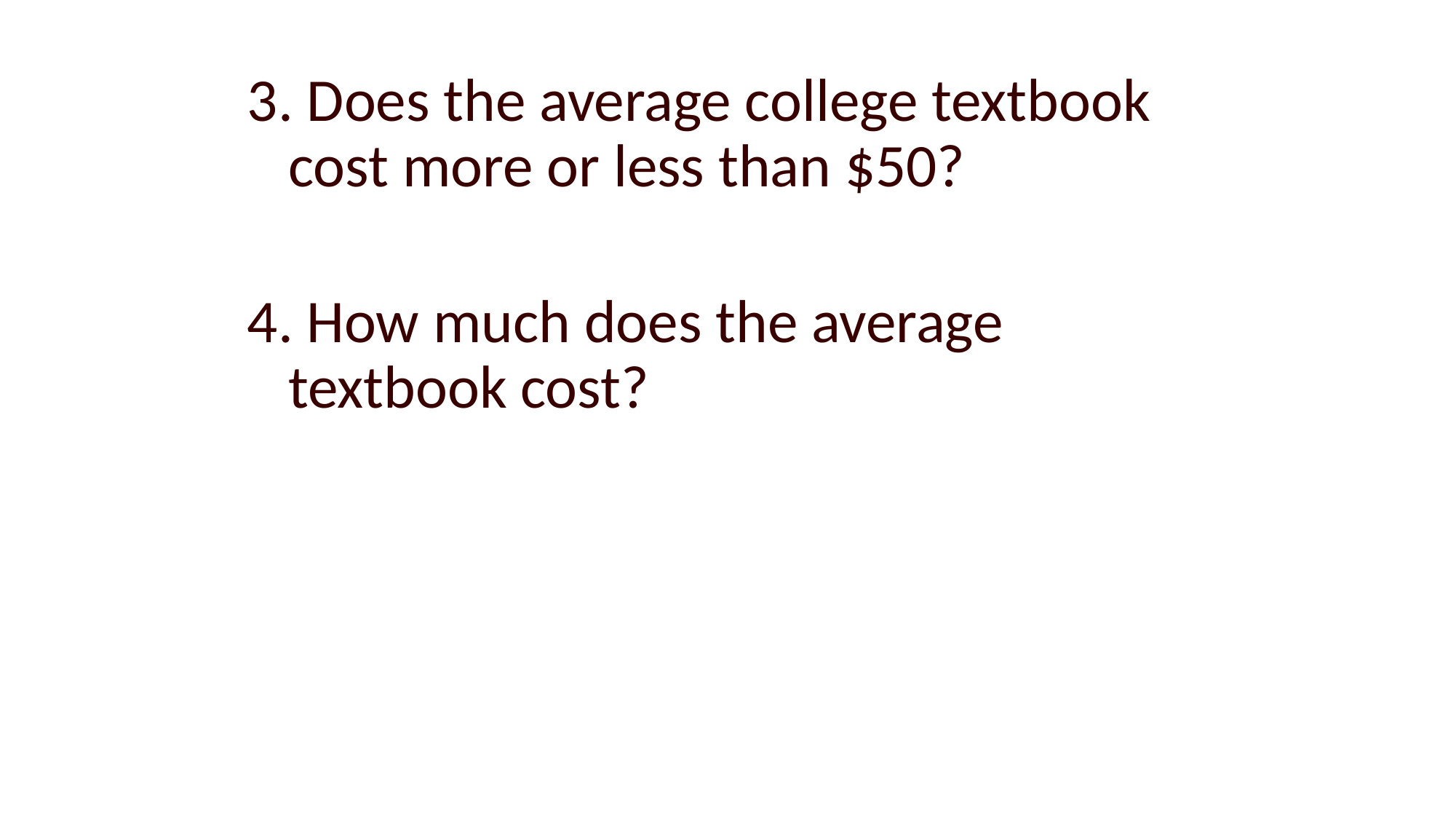

3. Does the average college textbook cost more or less than $50?

4. How much does the average textbook cost?